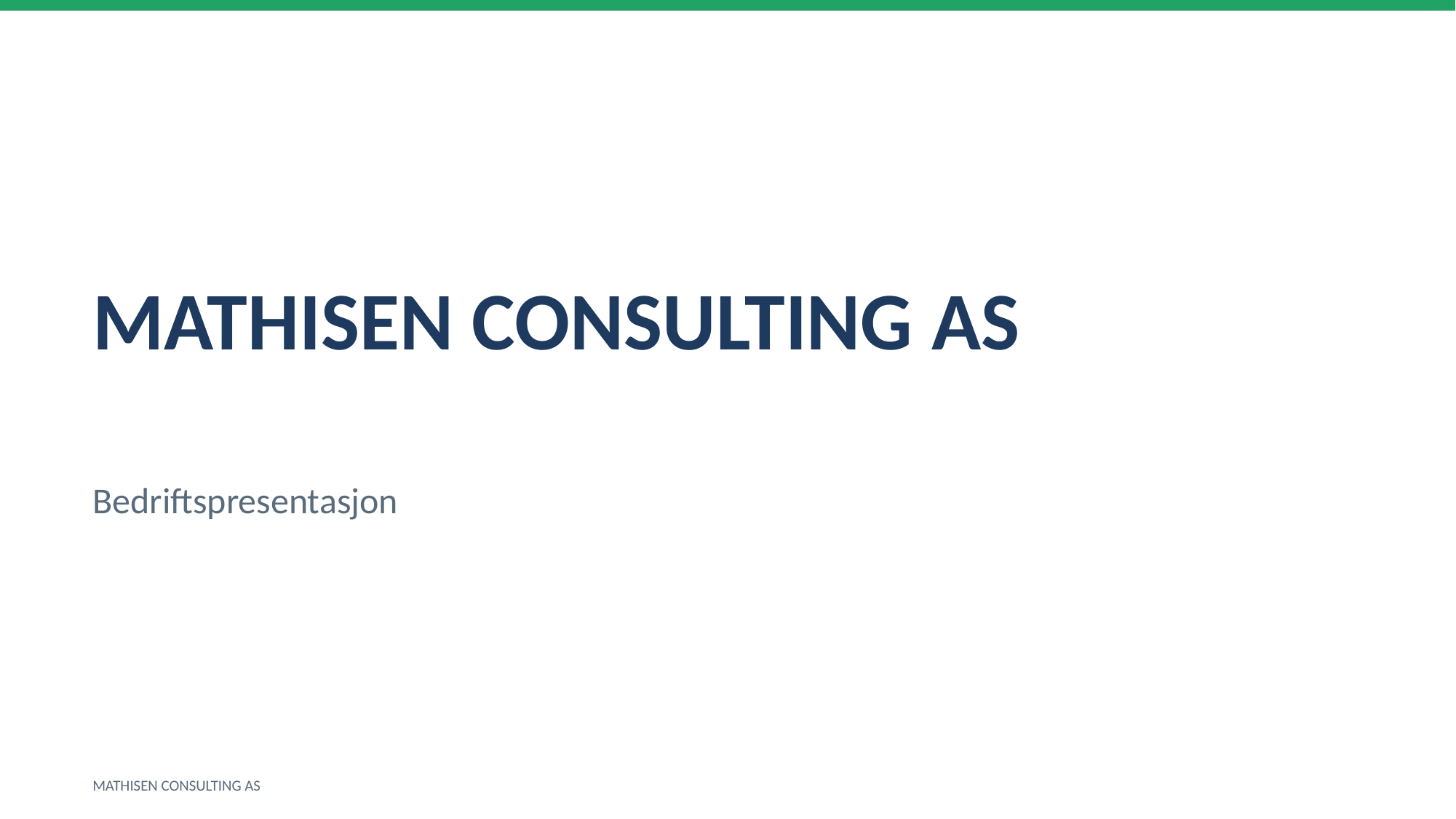

MATHISEN CONSULTING AS
Bedriftspresentasjon
MATHISEN CONSULTING AS